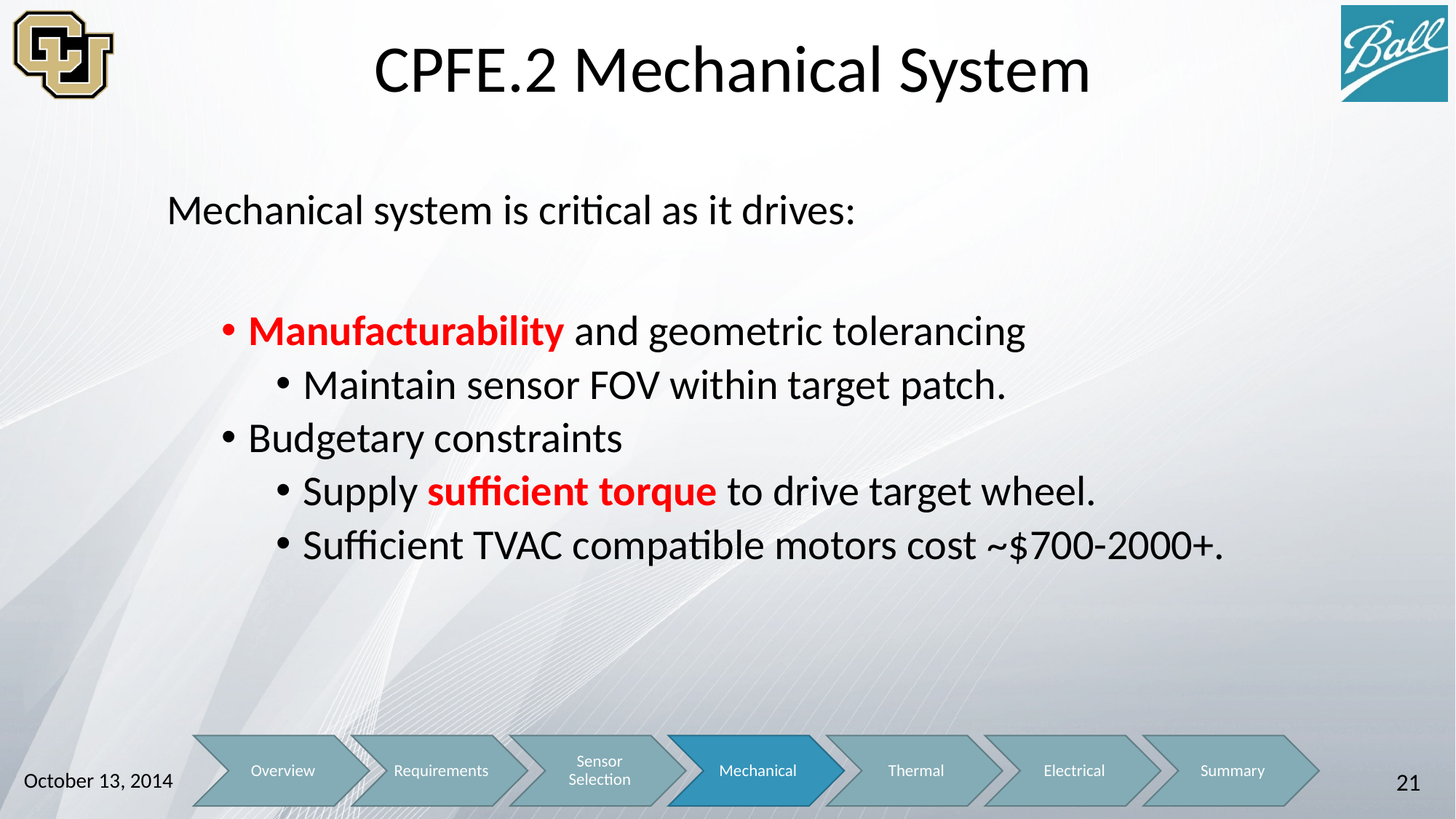

# CPFE.2 Mechanical System
Mechanical system is critical as it drives:

Manufacturability and geometric tolerancing
Maintain sensor FOV within target patch.
Budgetary constraints
Supply sufficient torque to drive target wheel.
Sufficient TVAC compatible motors cost ~$700-2000+.
Overview
Requirements
Sensor Selection
Mechanical
Thermal
Electrical
Summary
October 13, 2014
21